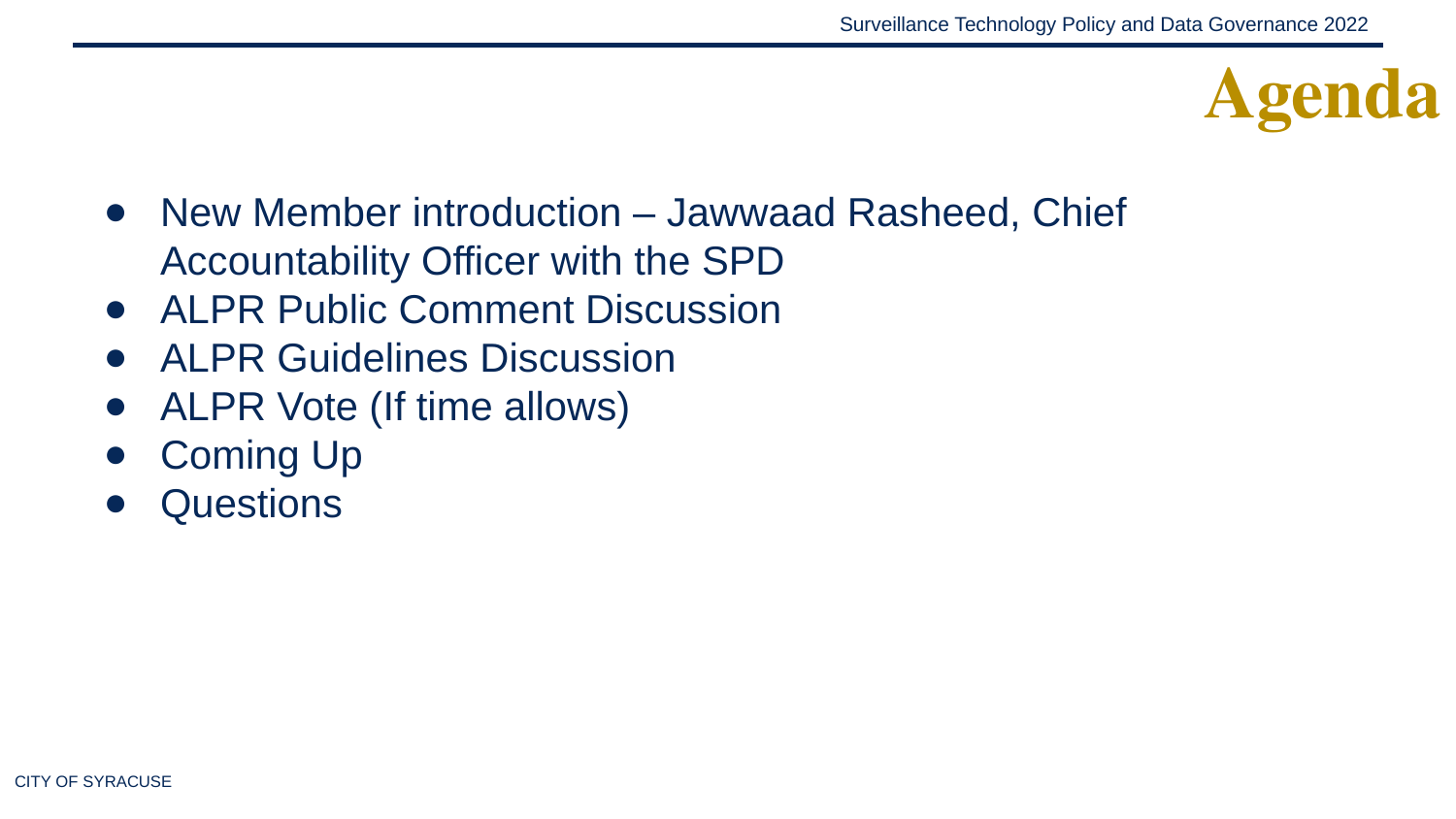

Agenda
New Member introduction – Jawwaad Rasheed, Chief Accountability Officer with the SPD
ALPR Public Comment Discussion
ALPR Guidelines Discussion
ALPR Vote (If time allows)
Coming Up
Questions

CITY OF SYRACUSE